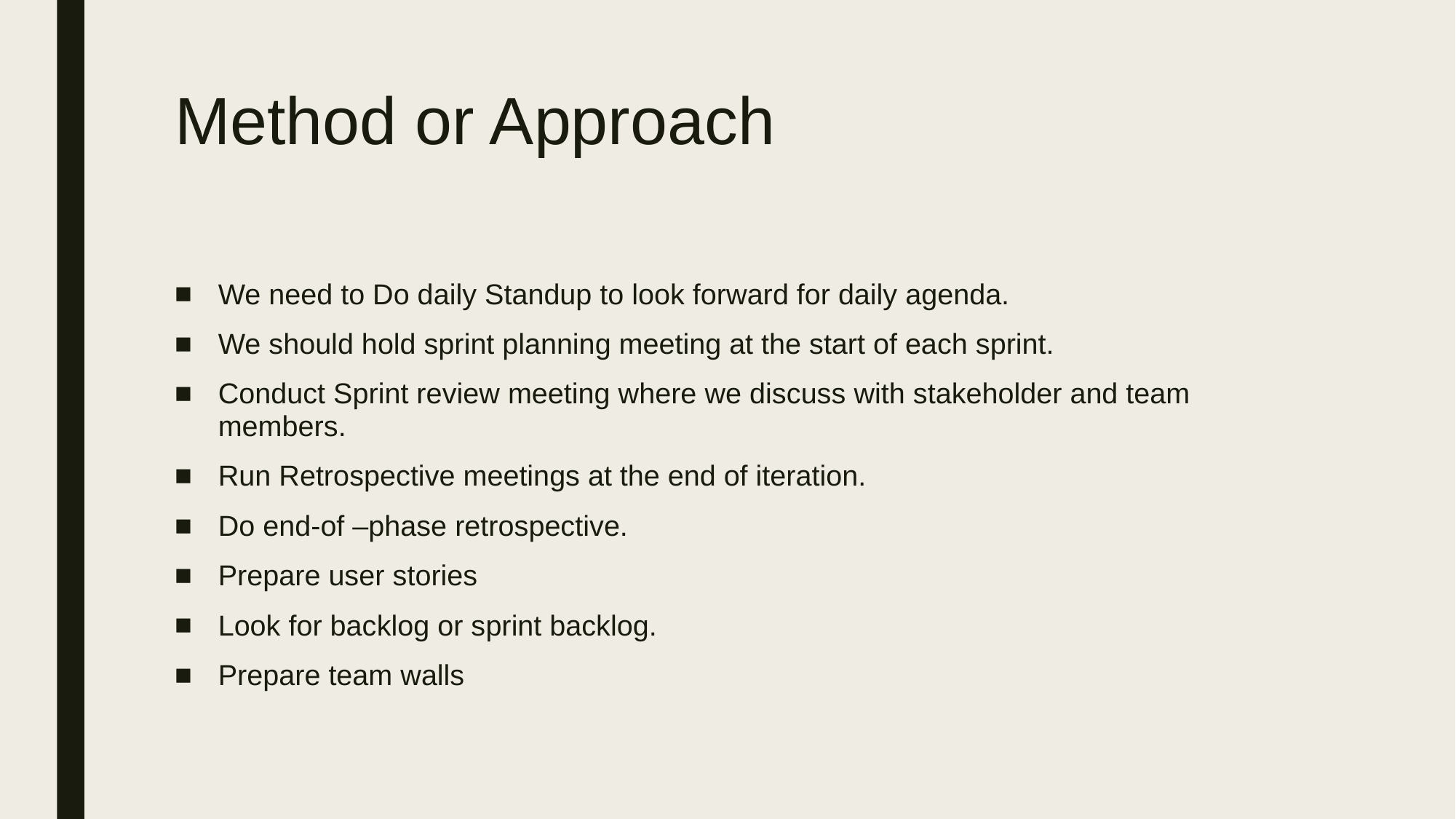

# Method or Approach
We need to Do daily Standup to look forward for daily agenda.
We should hold sprint planning meeting at the start of each sprint.
Conduct Sprint review meeting where we discuss with stakeholder and team members.
Run Retrospective meetings at the end of iteration.
Do end-of –phase retrospective.
Prepare user stories
Look for backlog or sprint backlog.
Prepare team walls